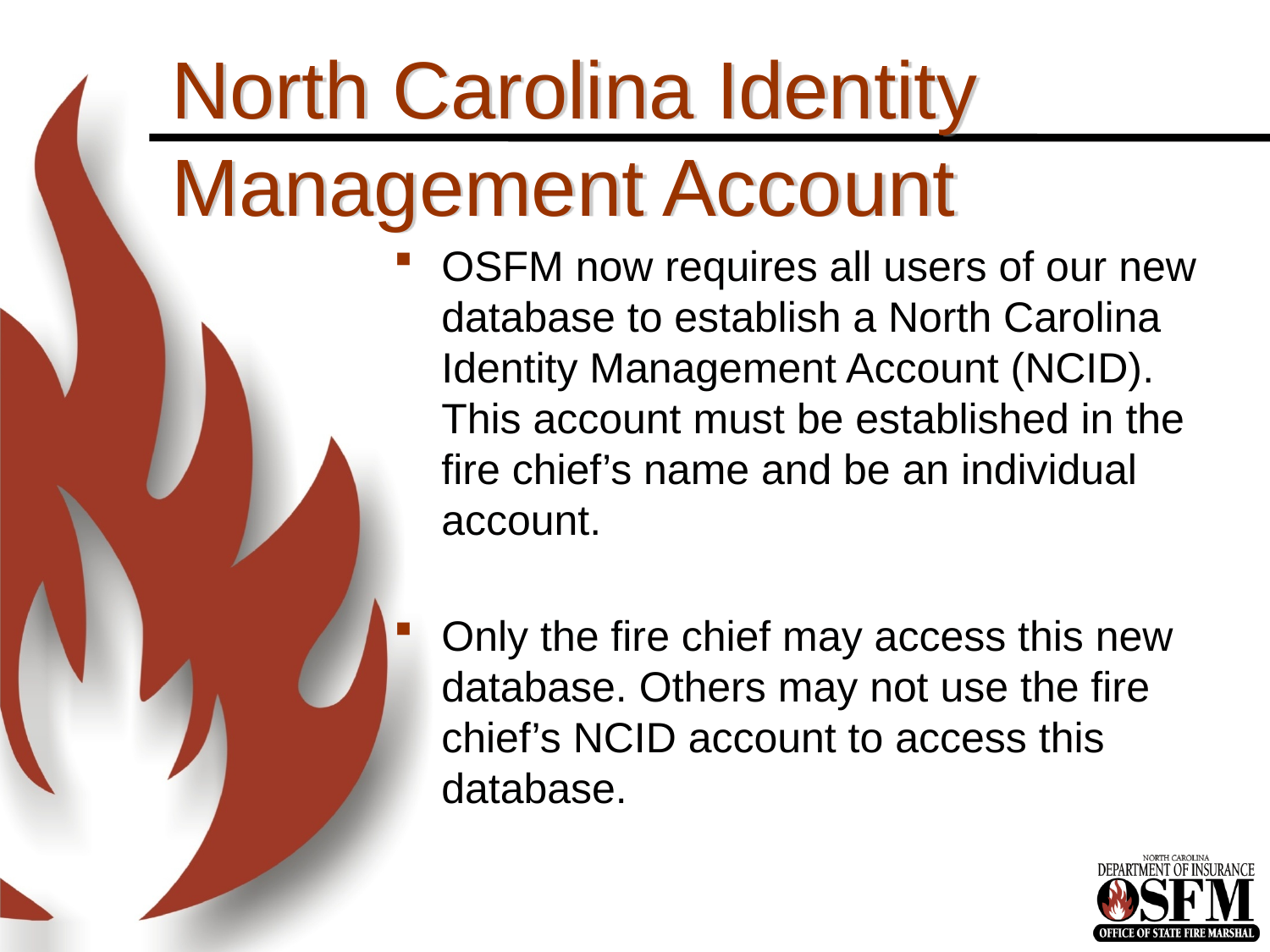

# North Carolina Identity Management Account
OSFM now requires all users of our new database to establish a North Carolina Identity Management Account (NCID).  This account must be established in the fire chief’s name and be an individual account.

Only the fire chief may access this new database. Others may not use the fire chief’s NCID account to access this database.